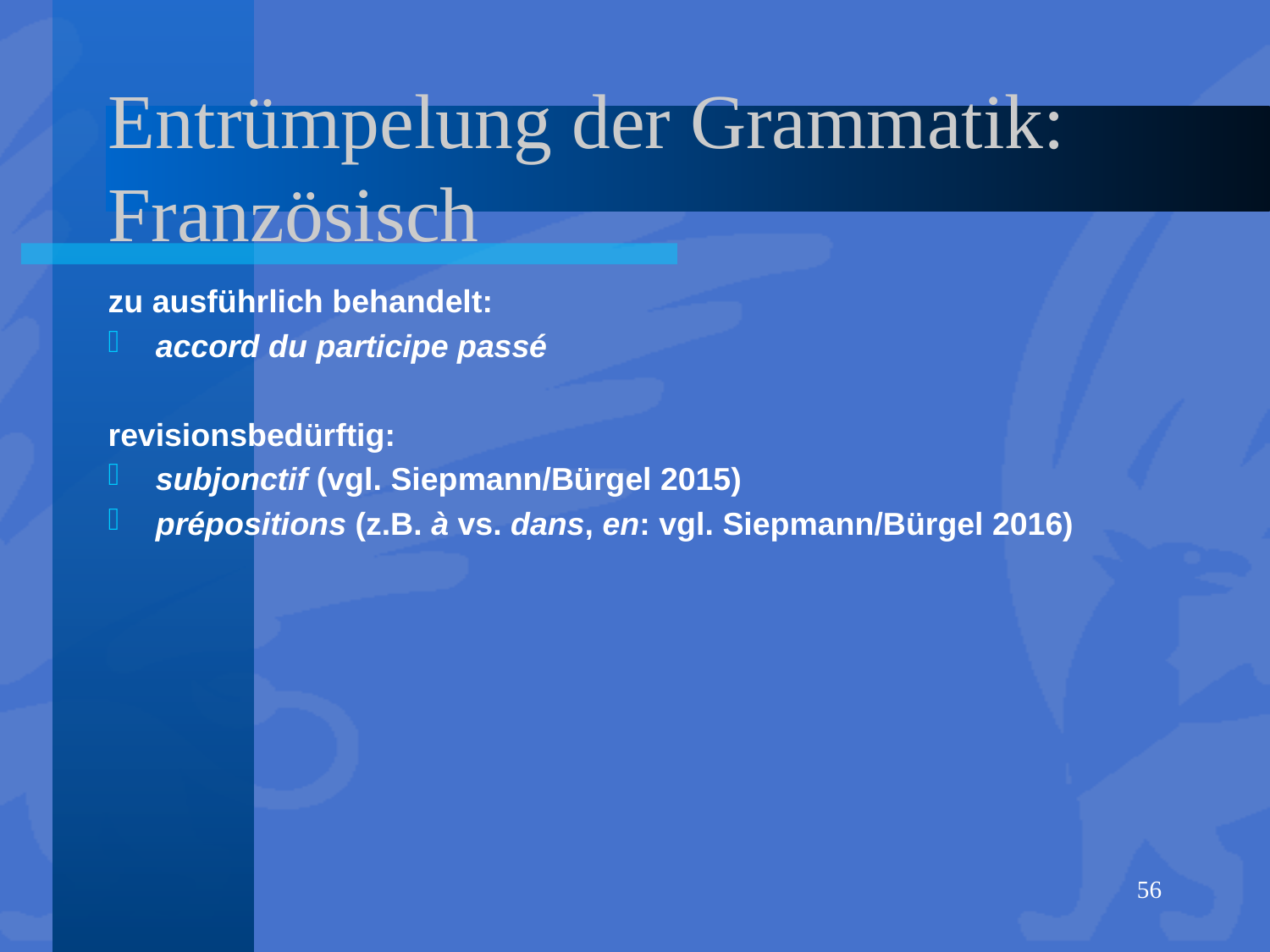

# Entrümpelung der Grammatik: Französisch
zu ausführlich behandelt:
accord du participe passé

revisionsbedürftig:
subjonctif (vgl. Siepmann/Bürgel 2015)
prépositions (z.B. à vs. dans, en: vgl. Siepmann/Bürgel 2016)
56